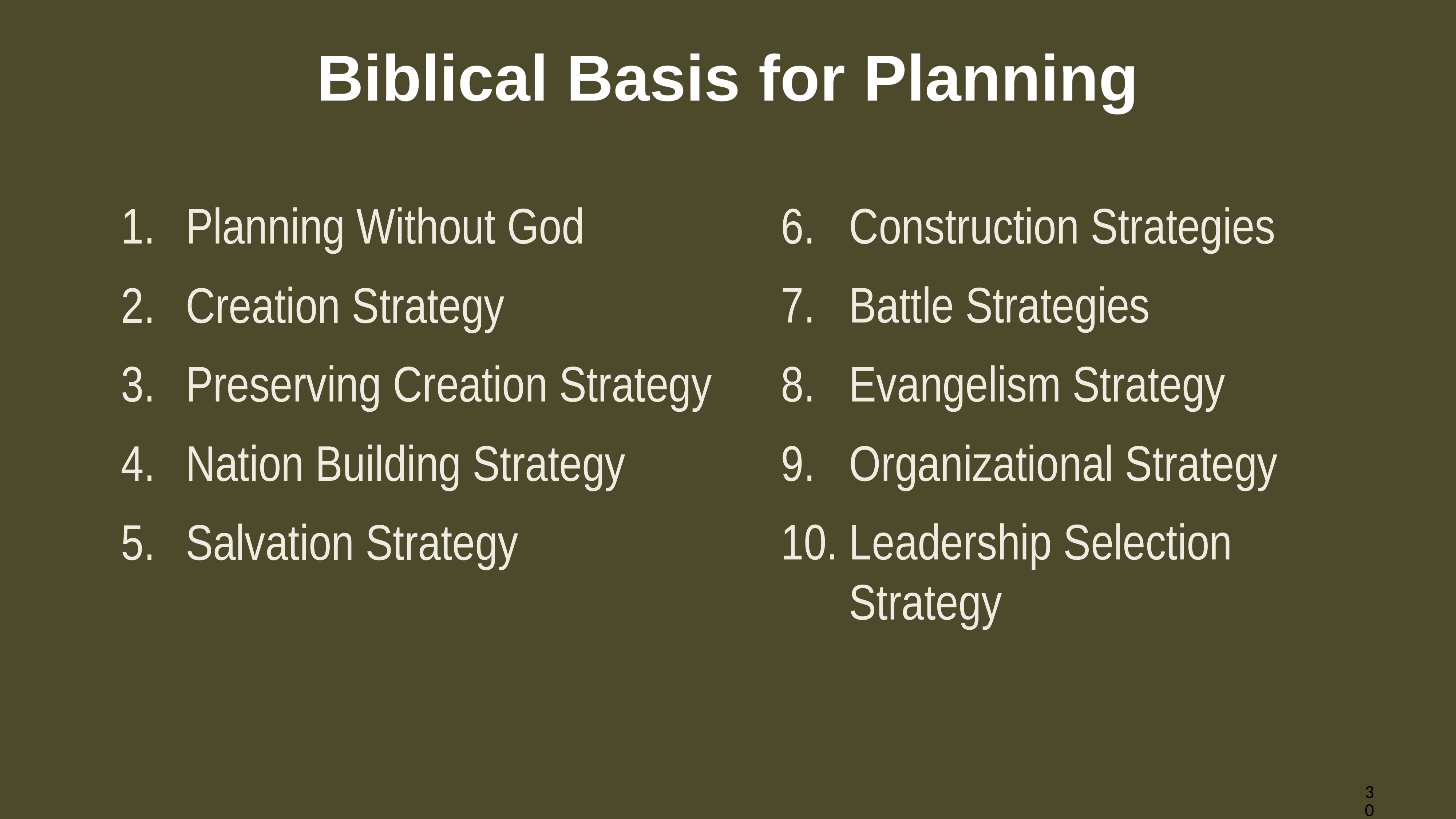

# Biblical Basis for Planning
Planning Without God
Creation Strategy
Preserving Creation Strategy
Nation Building Strategy
Salvation Strategy
Construction Strategies
Battle Strategies
Evangelism Strategy
Organizational Strategy
Leadership Selection Strategy

30